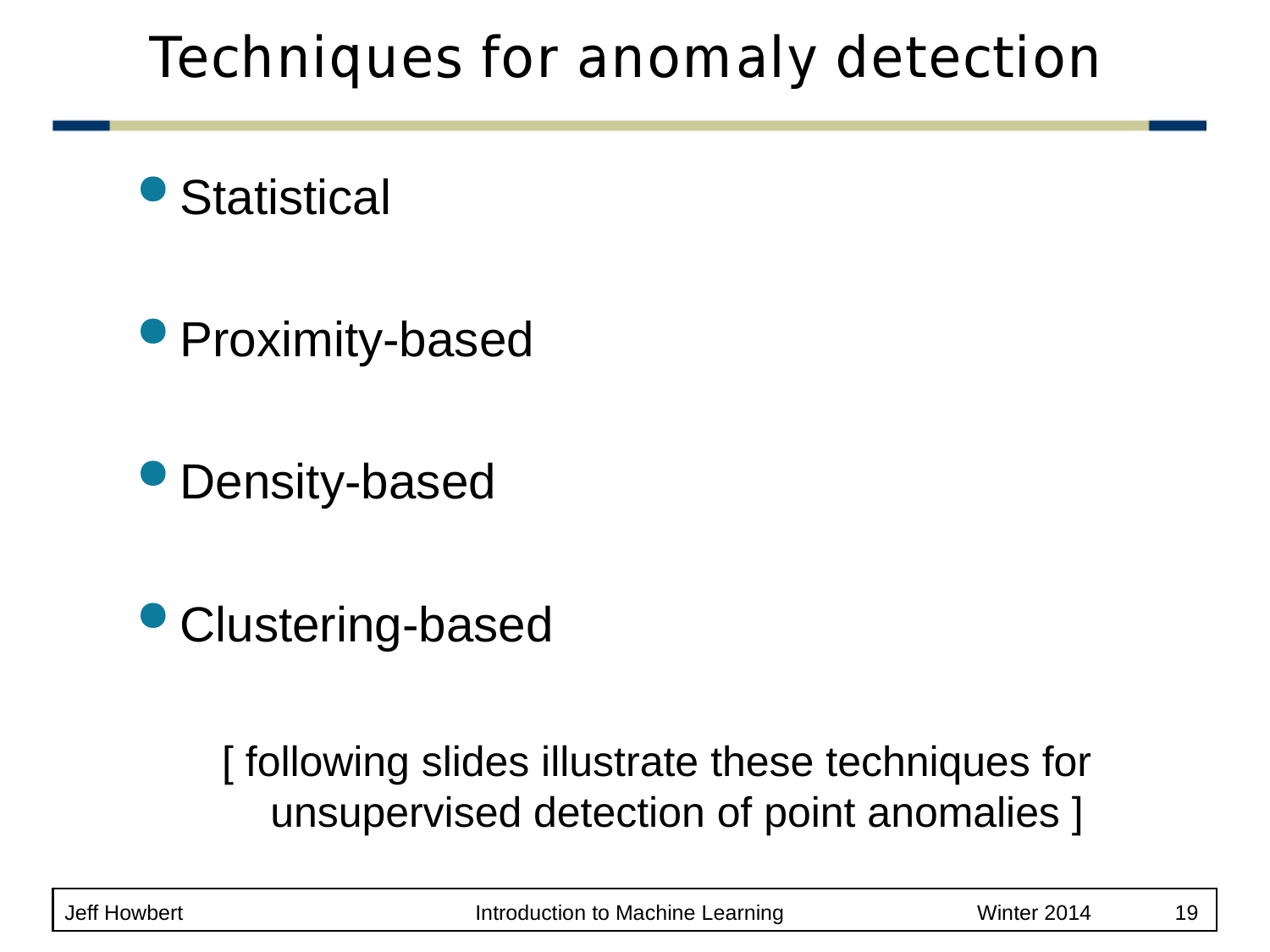

# Techniques for anomaly detection
Statistical

Proximity-based

Density-based

Clustering-based

[ following slides illustrate these techniques for
unsupervised detection of point anomalies ]